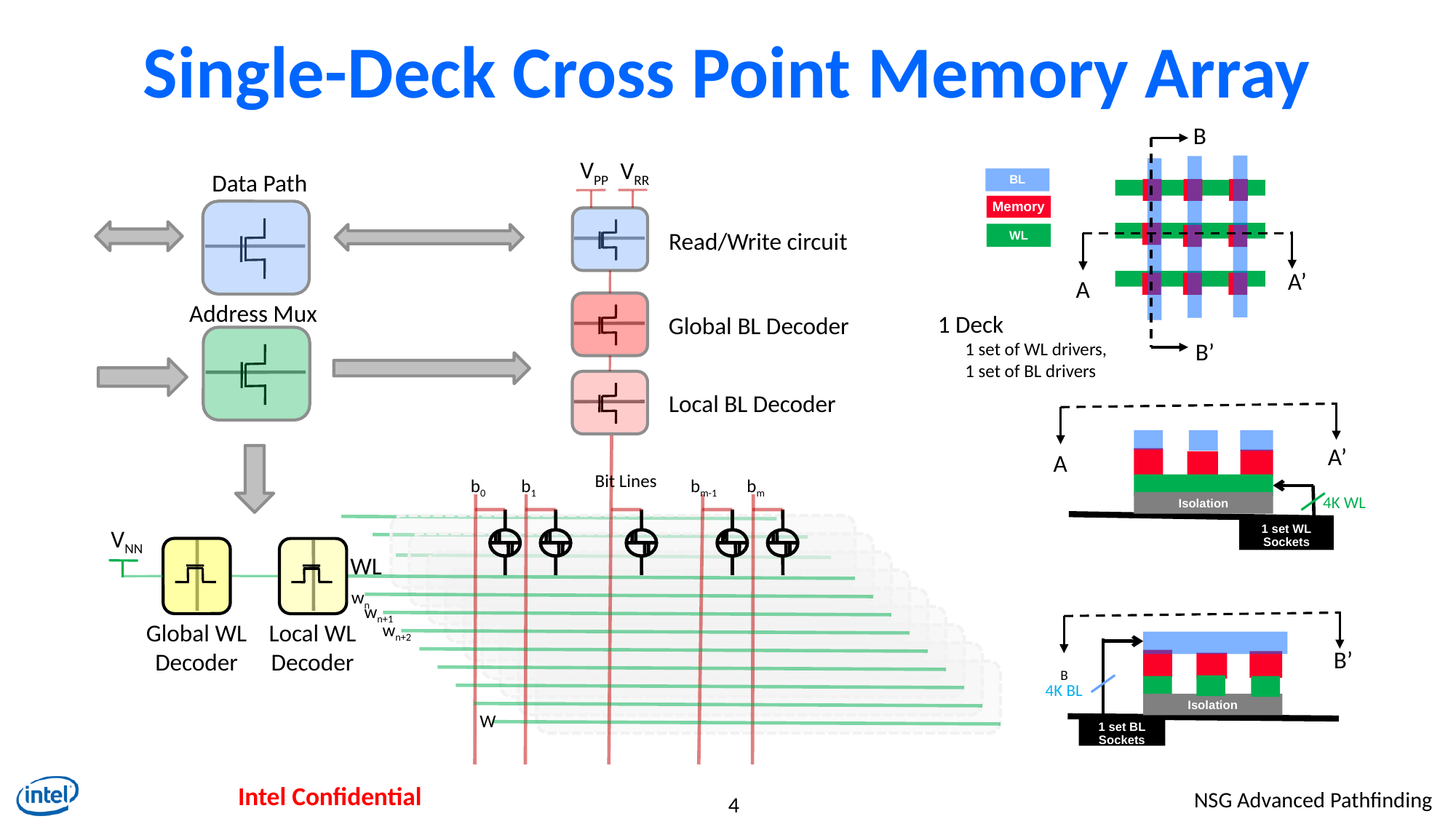

# Single-Deck Cross Point Memory Array
B
VPP
VRR

Data Path
BL

Memory

WL

Read/Write circuit
A’

A

Address Mux
1 Deck
1 set of WL drivers,
1 set of BL drivers
Global BL Decoder

B’

Local BL Decoder

A’

A

Bit Lines
b0
b1
bm-1
bm

4K WL
Isolation

1 set WL Sockets
VNN

WL

wn

wn+1

wn+2
Global WL
Decoder
Local WL
Decoder

B’

B

4K BL
Isolation
W
1 set BL Sockets